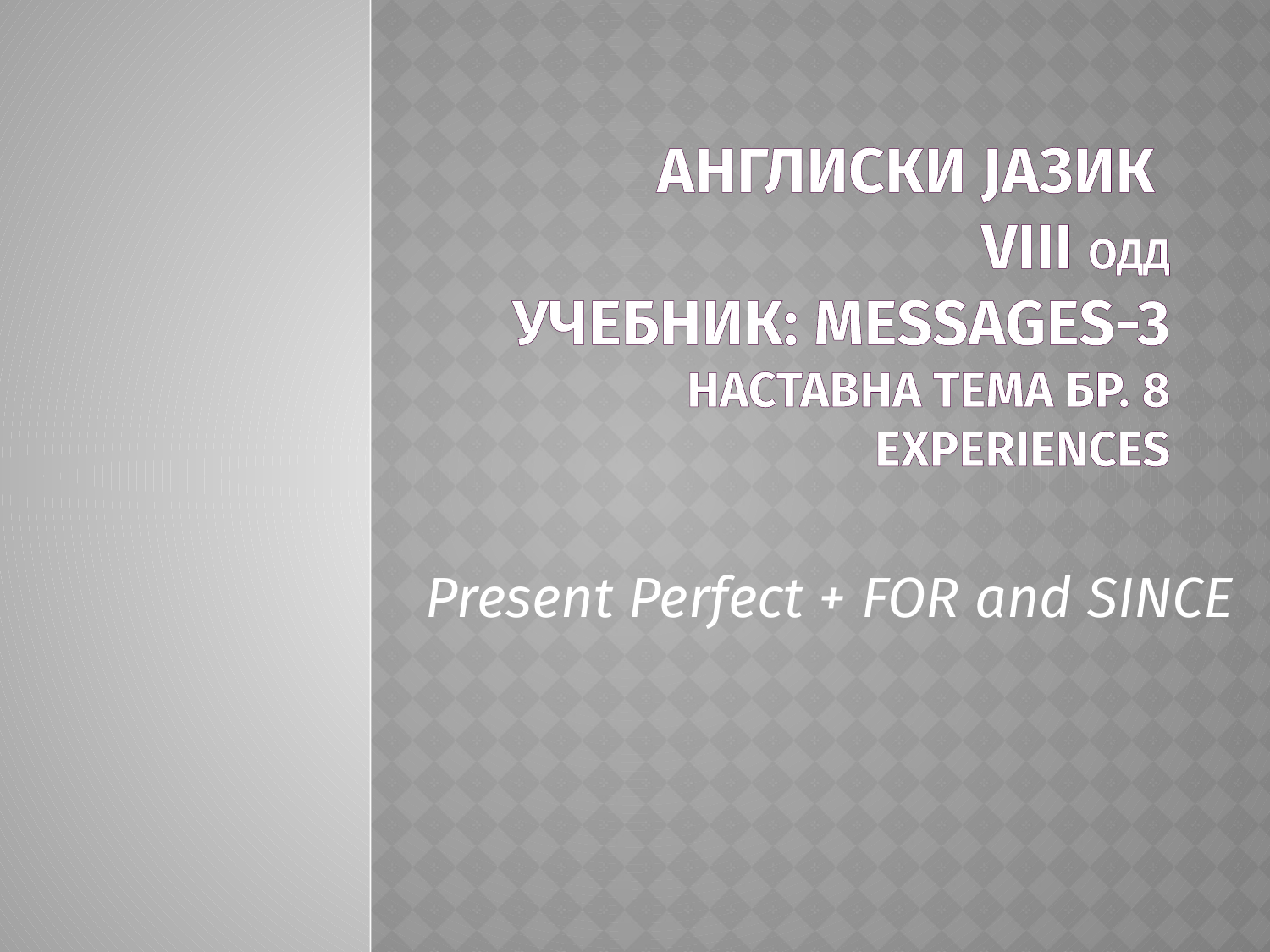

# Англиски јазик VIII одд Учебник: Messages-3 Наставна тема бр. 8 experiences
Present Perfect + FOR and SINCE